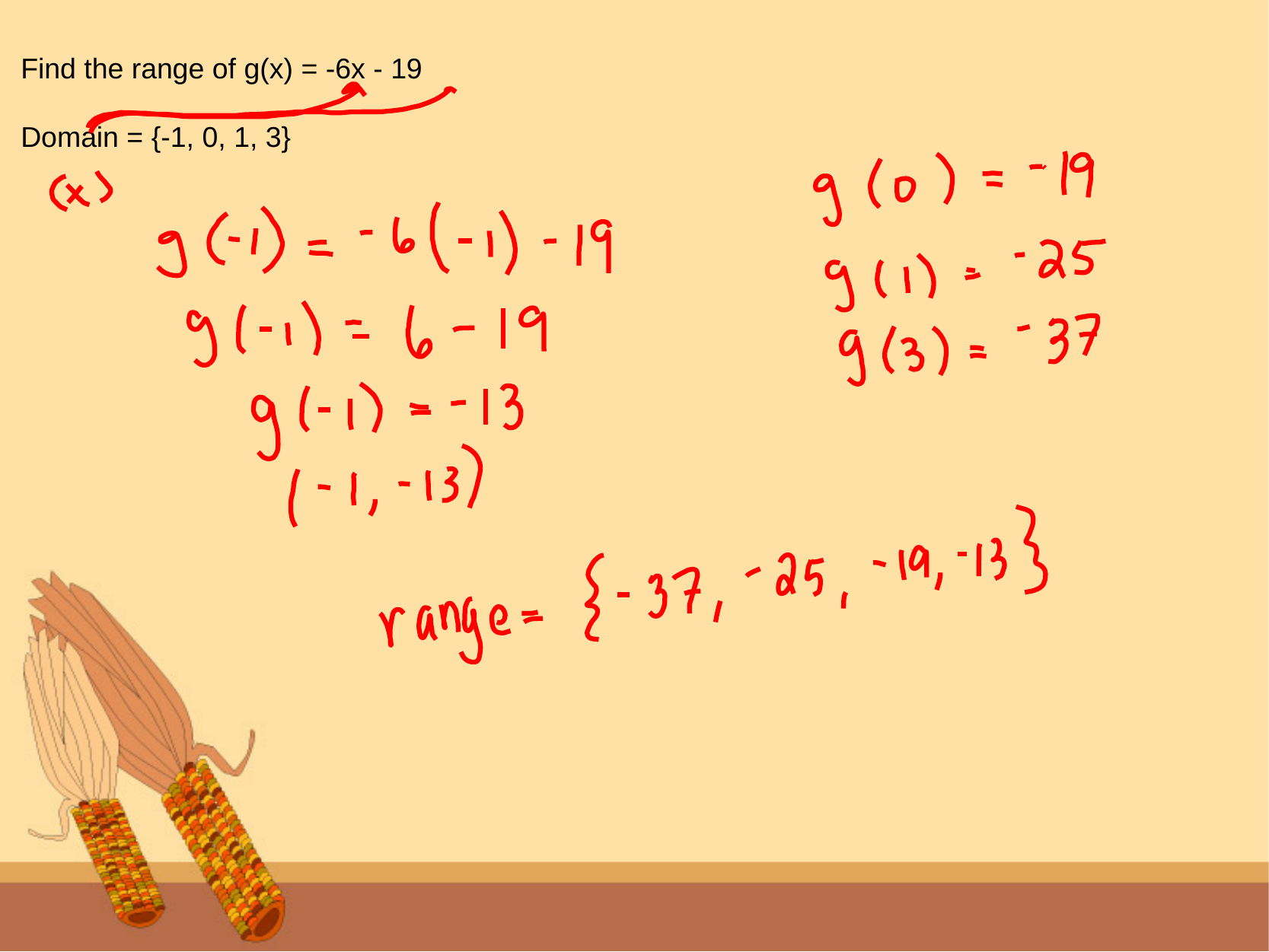

Find the range of g(x) = -6x - 19

Domain = {-1, 0, 1, 3}